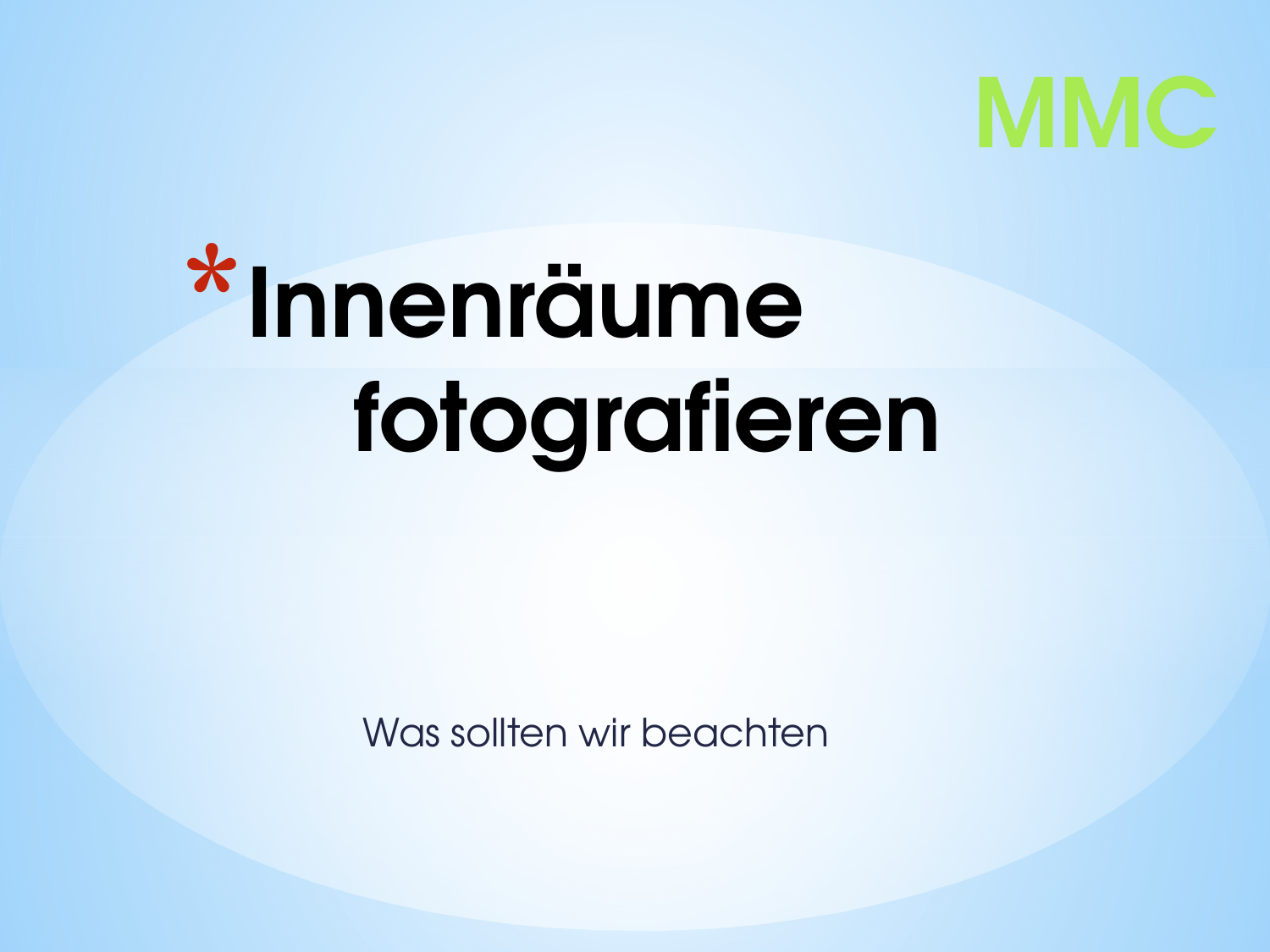

MMC
# Innenräume                 fotografieren
Was sollten wir beachten